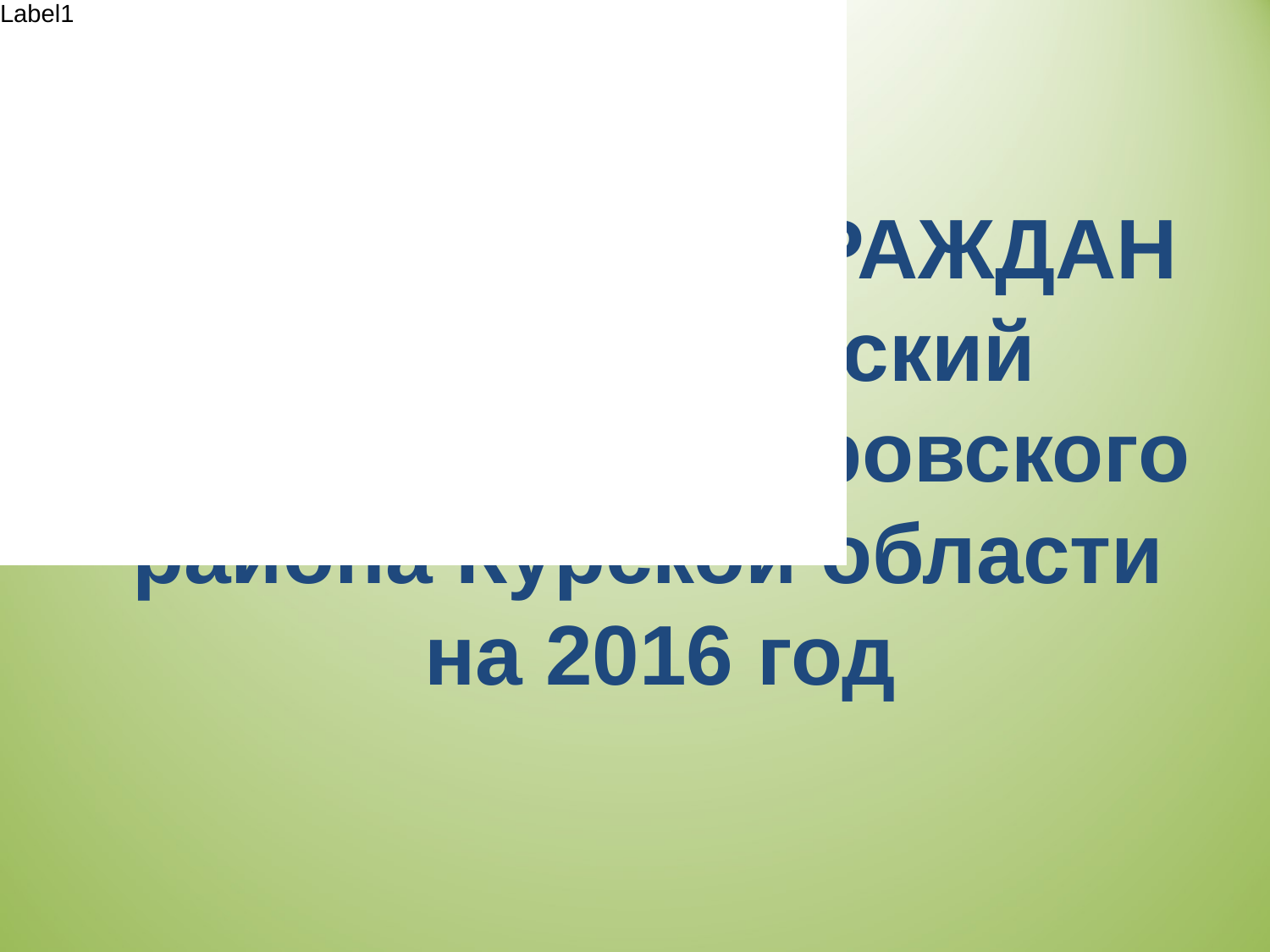

БЮДЖЕТ ДЛЯ ГРАЖДАН
МО «Касиновский сельсовет» Щигровского района Курской области
на 2016 год